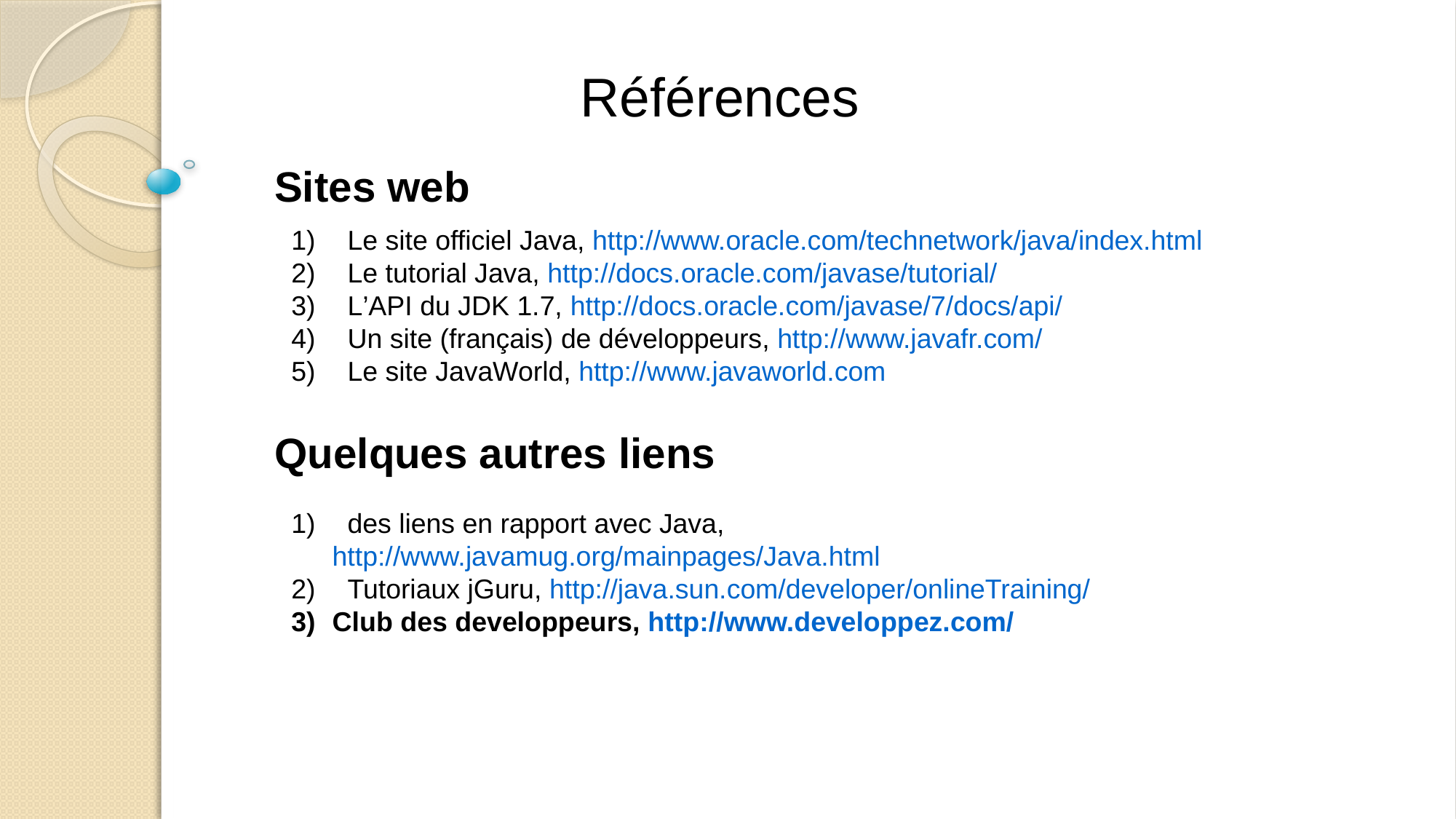

Références
Sites web

  Le site officiel Java, http://www.oracle.com/technetwork/java/index.html
  Le tutorial Java, http://docs.oracle.com/javase/tutorial/
  L’API du JDK 1.7, http://docs.oracle.com/javase/7/docs/api/
  Un site (français) de développeurs, http://www.javafr.com/
  Le site JavaWorld, http://www.javaworld.com
Quelques autres liens
  des liens en rapport avec Java, http://www.javamug.org/mainpages/Java.html
  Tutoriaux jGuru, http://java.sun.com/developer/onlineTraining/
Club des developpeurs, http://www.developpez.com/